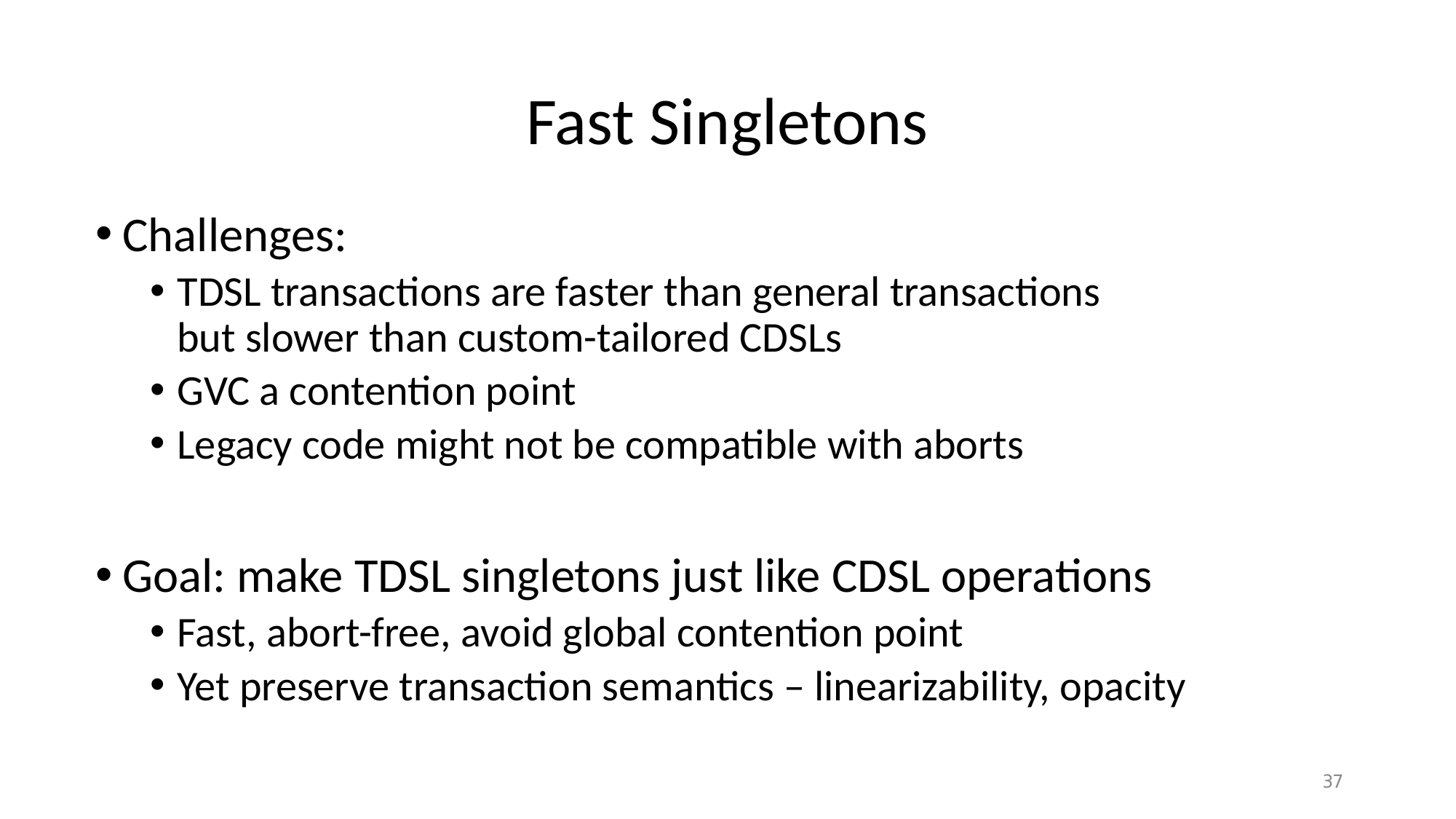

# Fast Singletons
Challenges:
TDSL transactions are faster than general transactions
but slower than custom-tailored CDSLs
GVC a contention point
Legacy code might not be compatible with aborts

Goal: make TDSL singletons just like CDSL operations
Fast, abort-free, avoid global contention point
Yet preserve transaction semantics – linearizability, opacity

37